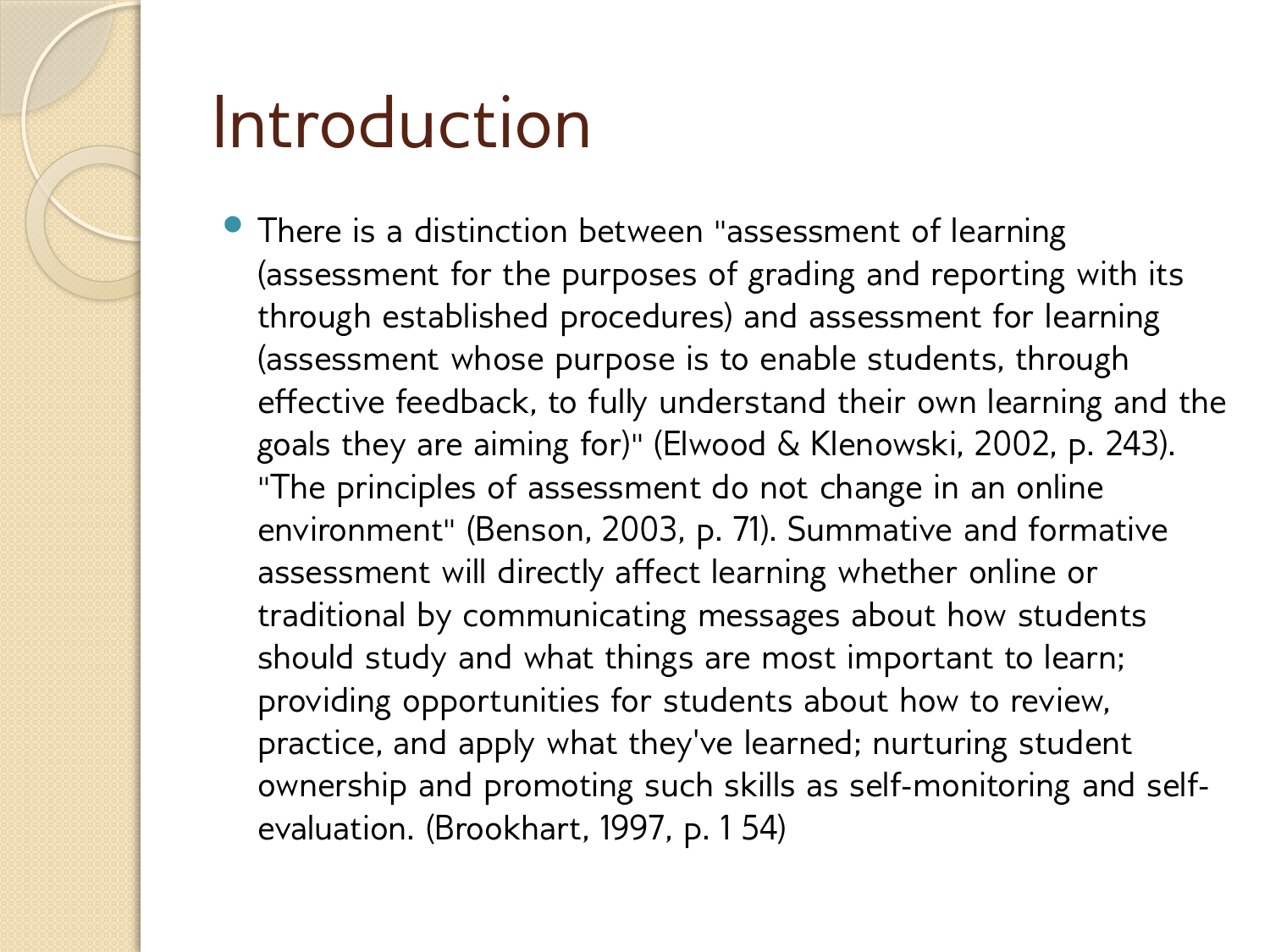

# Introduction
There is a distinction between "assessment of learning (assessment for the purposes of grading and reporting with its through established procedures) and assessment for learning (assessment whose purpose is to enable students, through effective feedback, to fully understand their own learning and the goals they are aiming for)" (Elwood & Klenowski, 2002, p. 243). "The principles of assessment do not change in an online environment" (Benson, 2003, p. 71). Summative and formative assessment will directly affect learning whether online or traditional by communicating messages about how students should study and what things are most important to learn; providing opportunities for students about how to review, practice, and apply what they've learned; nurturing student ownership and promoting such skills as self-monitoring and self-evaluation. (Brookhart, 1997, p. 1 54)